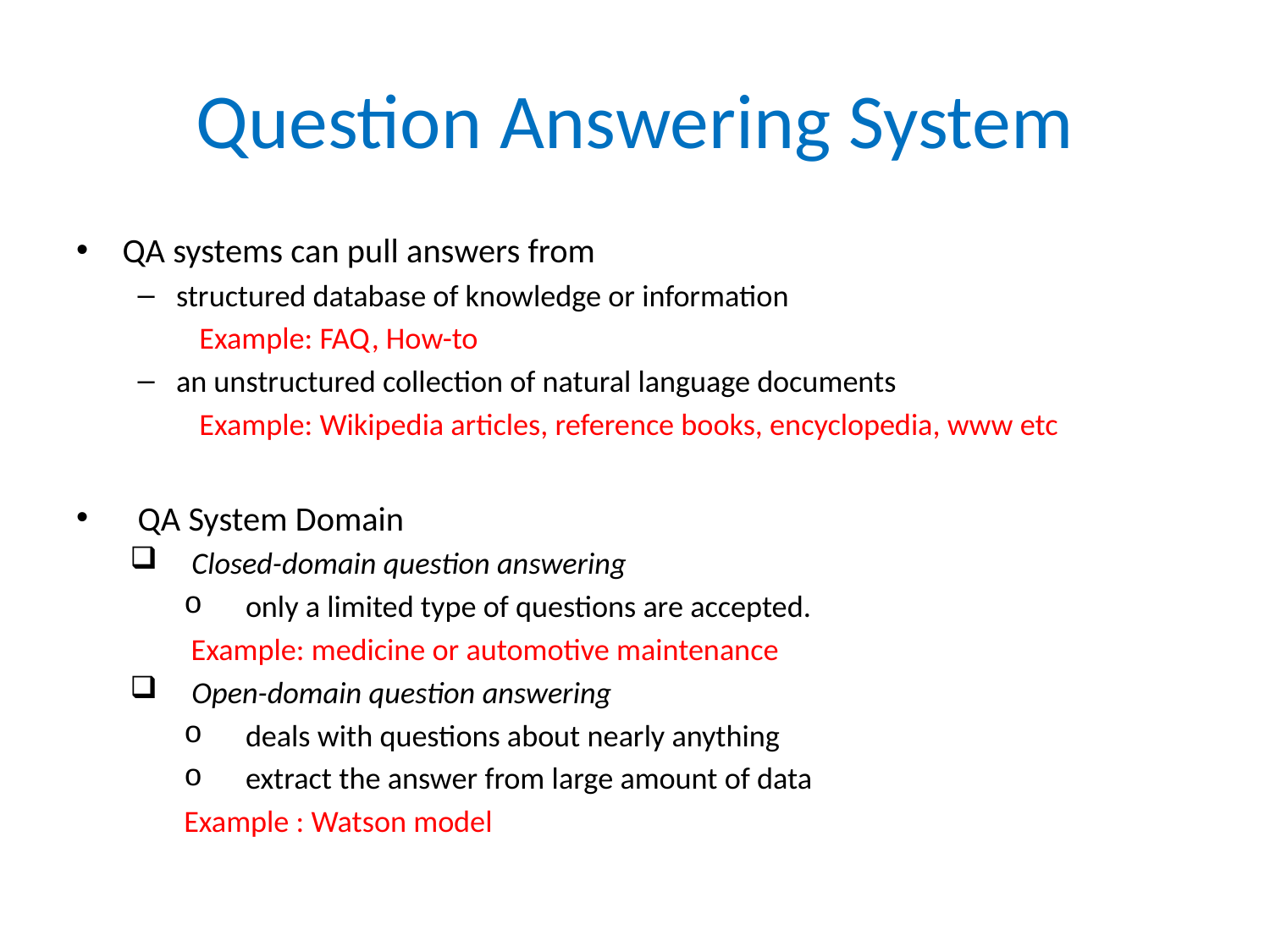

# Question Answering System
QA systems can pull answers from
structured database of knowledge or information
Example: FAQ, How-to
an unstructured collection of natural language documents
Example: Wikipedia articles, reference books, encyclopedia, www etc

QA System Domain
Closed-domain question answering
only a limited type of questions are accepted.
 Example: medicine or automotive maintenance
Open-domain question answering
deals with questions about nearly anything
extract the answer from large amount of data
Example : Watson model